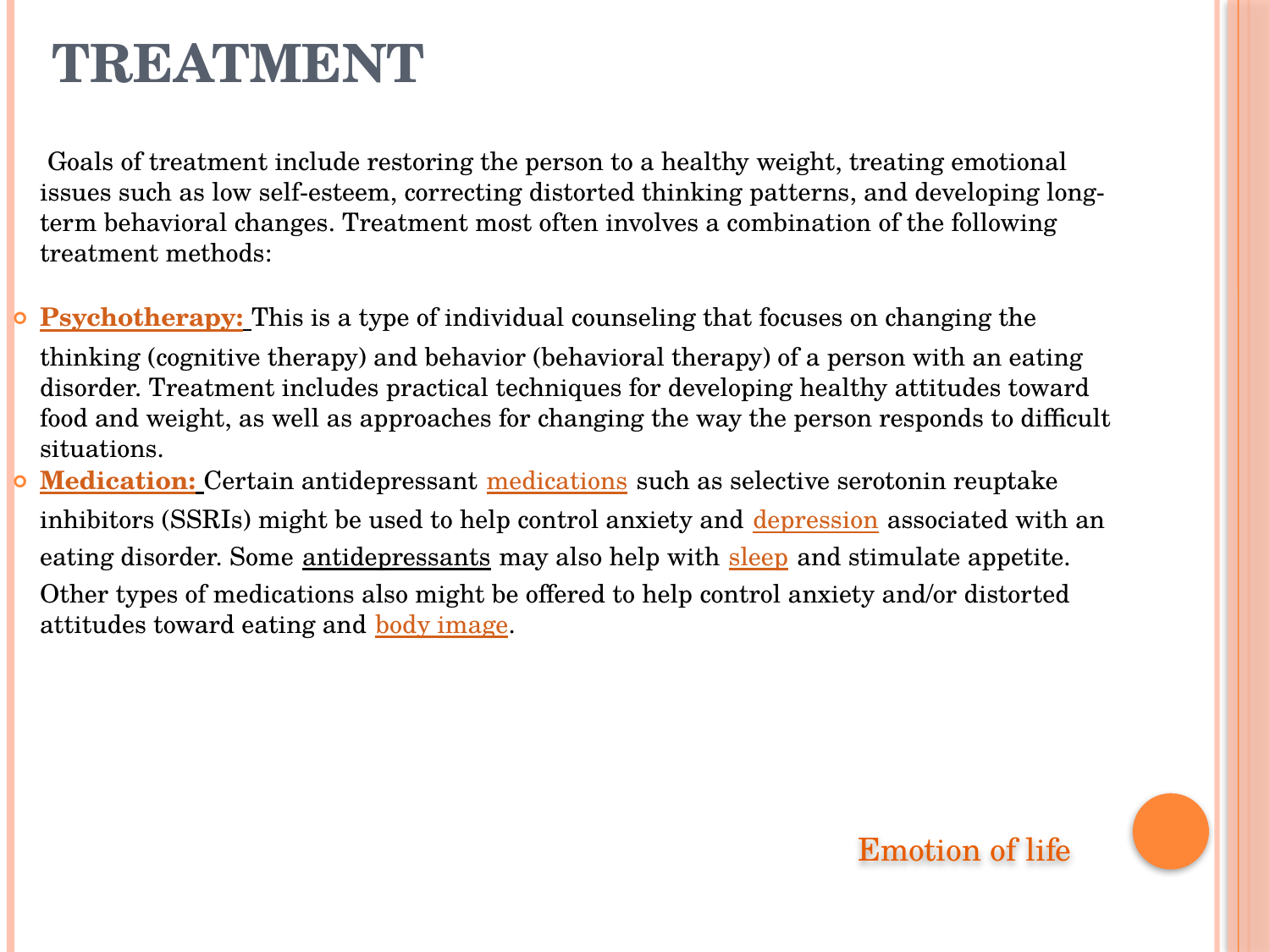

# Treatment
     Goals of treatment include restoring the person to a healthy weight, treating emotional issues such as low self-esteem, correcting distorted thinking patterns, and developing long-term behavioral changes. Treatment most often involves a combination of the following treatment methods:

Psychotherapy: This is a type of individual counseling that focuses on changing the thinking (cognitive therapy) and behavior (behavioral therapy) of a person with an eating disorder. Treatment includes practical techniques for developing healthy attitudes toward food and weight, as well as approaches for changing the way the person responds to difficult situations.
Medication: Certain antidepressant medications such as selective serotonin reuptake inhibitors (SSRIs) might be used to help control anxiety and depression associated with an eating disorder. Some antidepressants may also help with sleep and stimulate appetite. Other types of medications also might be offered to help control anxiety and/or distorted attitudes toward eating and body image.

Emotion of life